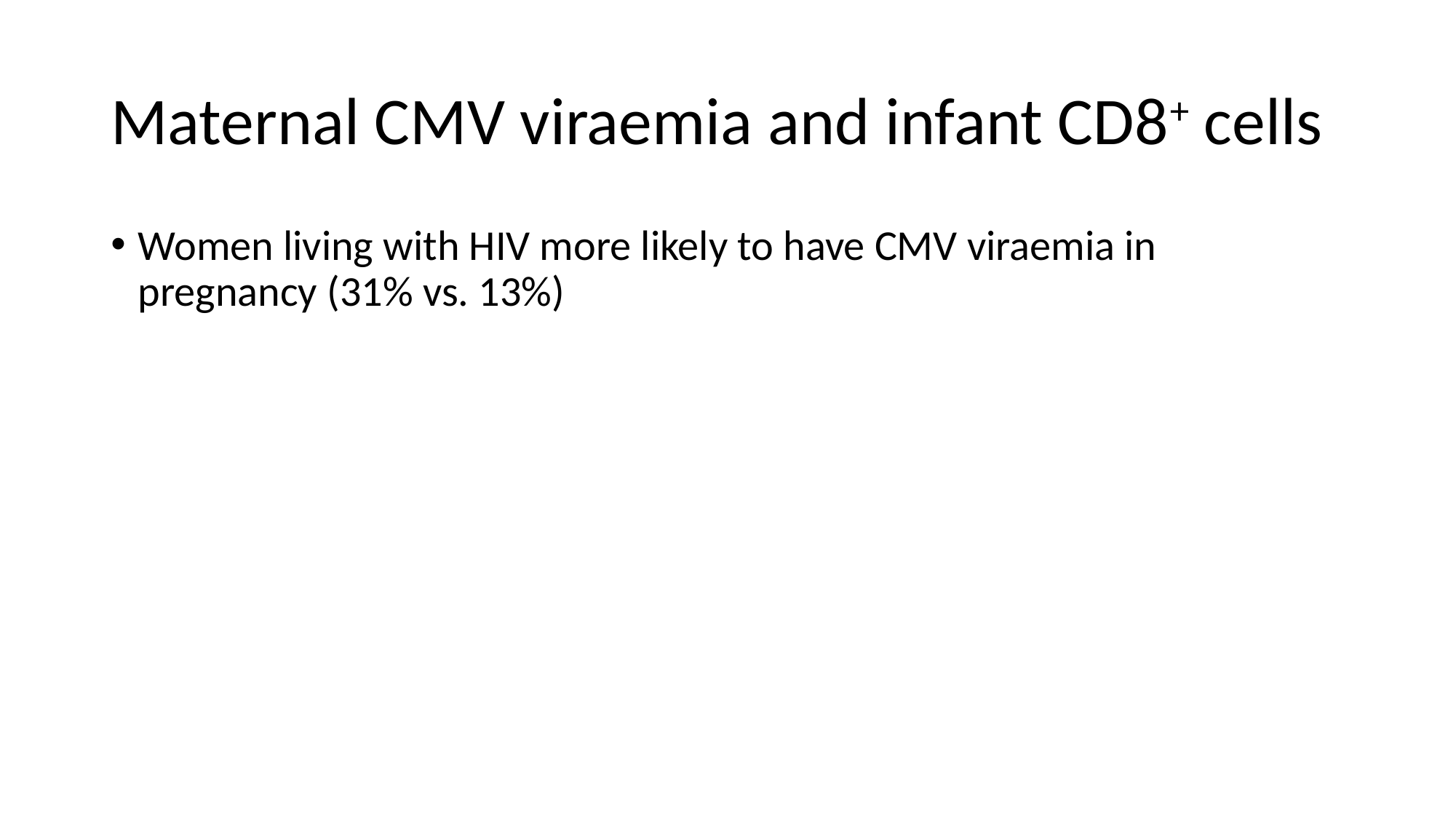

# Maternal CMV viraemia and infant CD8+ cells
Women living with HIV more likely to have CMV viraemia in pregnancy (31% vs. 13%)